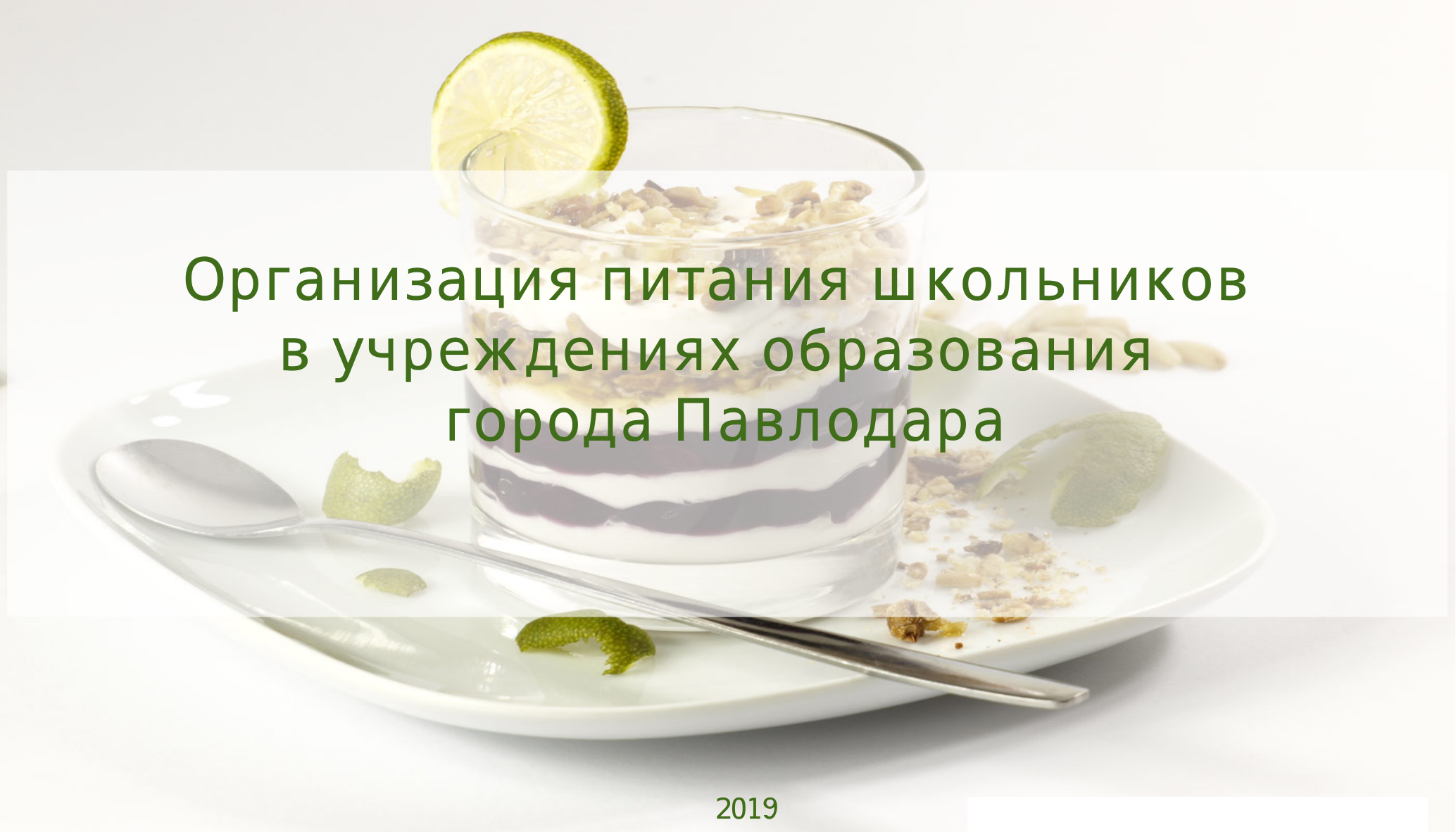

# Организация питания школьников в учреждениях образования города Павлодара
2019